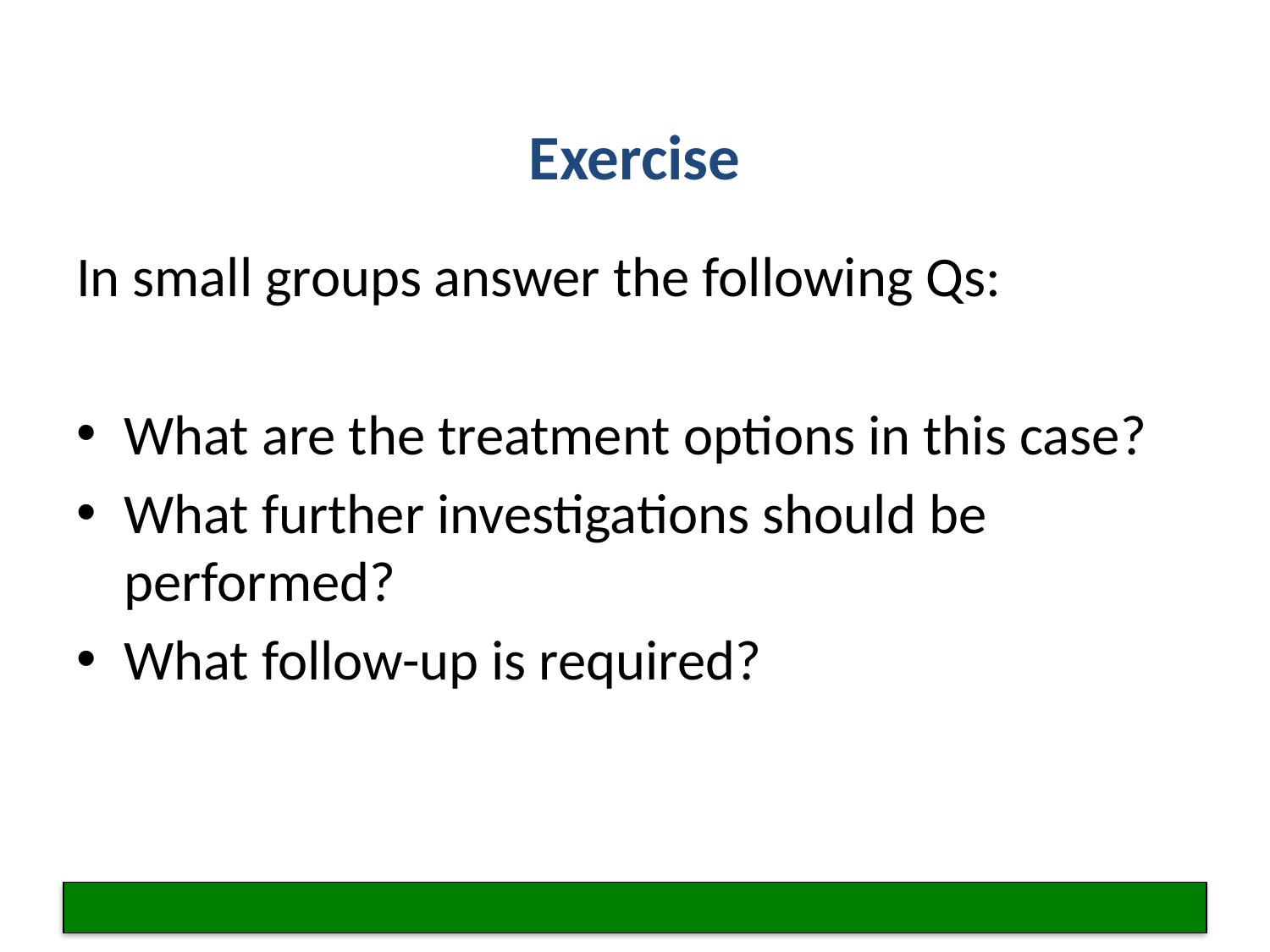

# Exercise
In small groups answer the following Qs:

What are the treatment options in this case?
What further investigations should be performed?
What follow-up is required?